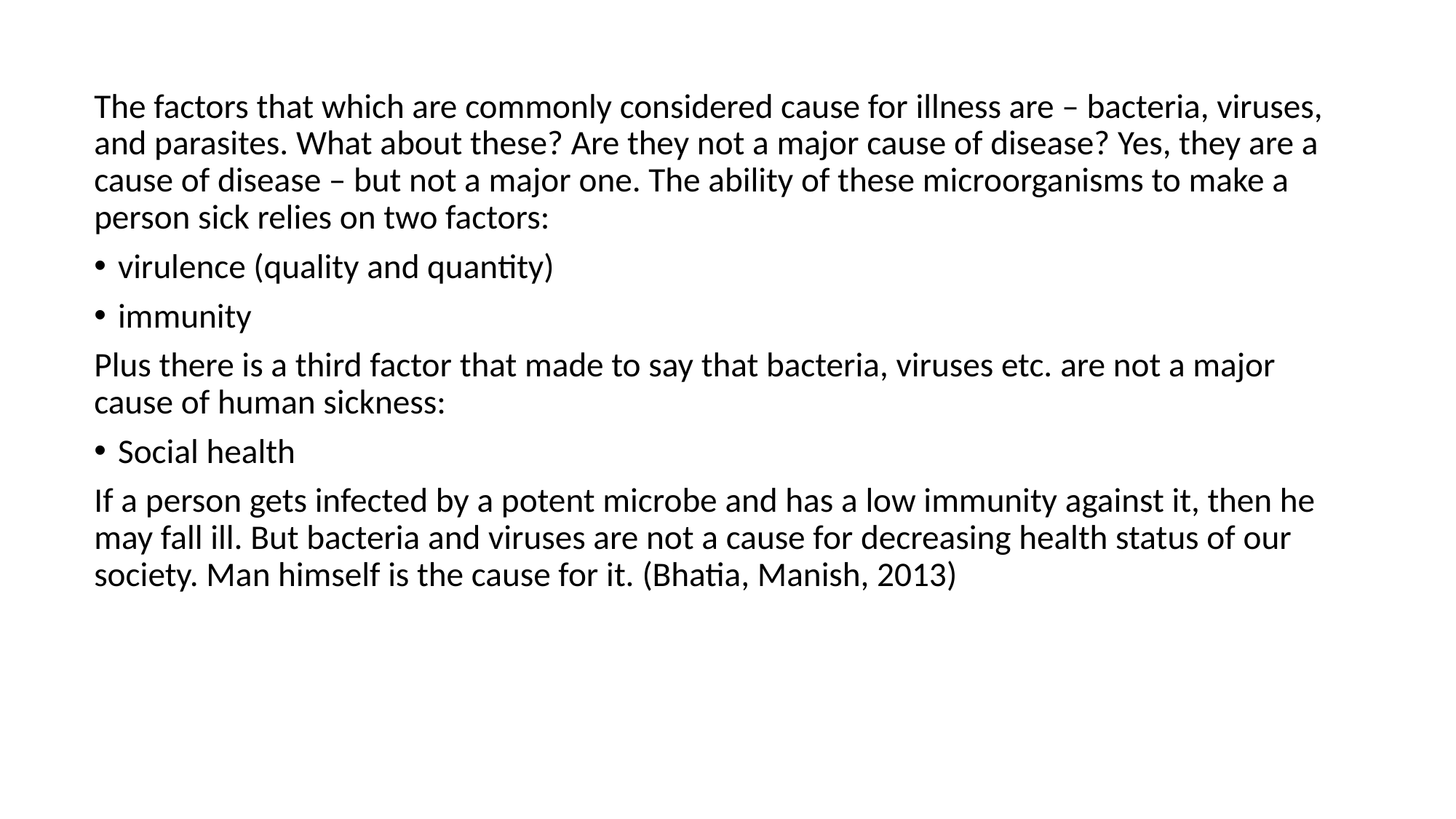

The factors that which are commonly considered cause for illness are – bacteria, viruses, and parasites. What about these? Are they not a major cause of disease? Yes, they are a cause of disease – but not a major one. The ability of these microorganisms to make a person sick relies on two factors:
virulence (quality and quantity)
immunity
Plus there is a third factor that made to say that bacteria, viruses etc. are not a major cause of human sickness:
Social health
If a person gets infected by a potent microbe and has a low immunity against it, then he may fall ill. But bacteria and viruses are not a cause for decreasing health status of our society. Man himself is the cause for it. (Bhatia, Manish, 2013)